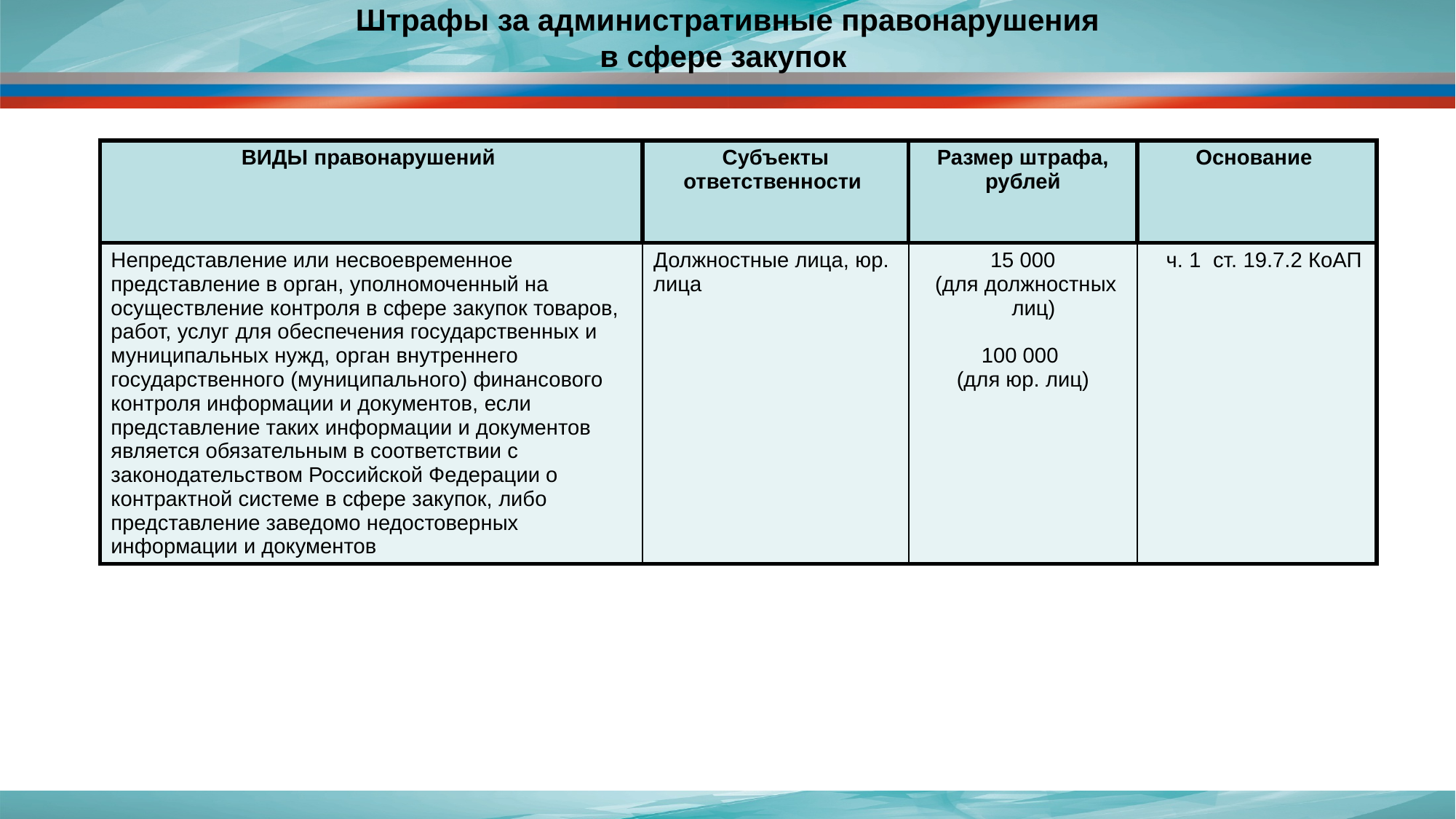

# Штрафы за административные правонарушения в сфере закупок
| ВИДЫ правонарушений | Субъекты ответственности | Размер штрафа, рублей | Основание |
| --- | --- | --- | --- |
| Непредставление или несвоевременное представление в орган, уполномоченный на осуществление контроля в сфере закупок товаров, работ, услуг для обеспечения государственных и муниципальных нужд, орган внутреннего государственного (муниципального) финансового контроля информации и документов, если представление таких информации и документов является обязательным в соответствии с законодательством Российской Федерации о контрактной системе в сфере закупок, либо представление заведомо недостоверных информации и документов | Должностные лица, юр. лица | 15 000 (для должностных лиц) 100 000 (для юр. лиц) | ч. 1 ст. 19.7.2 КоАП |